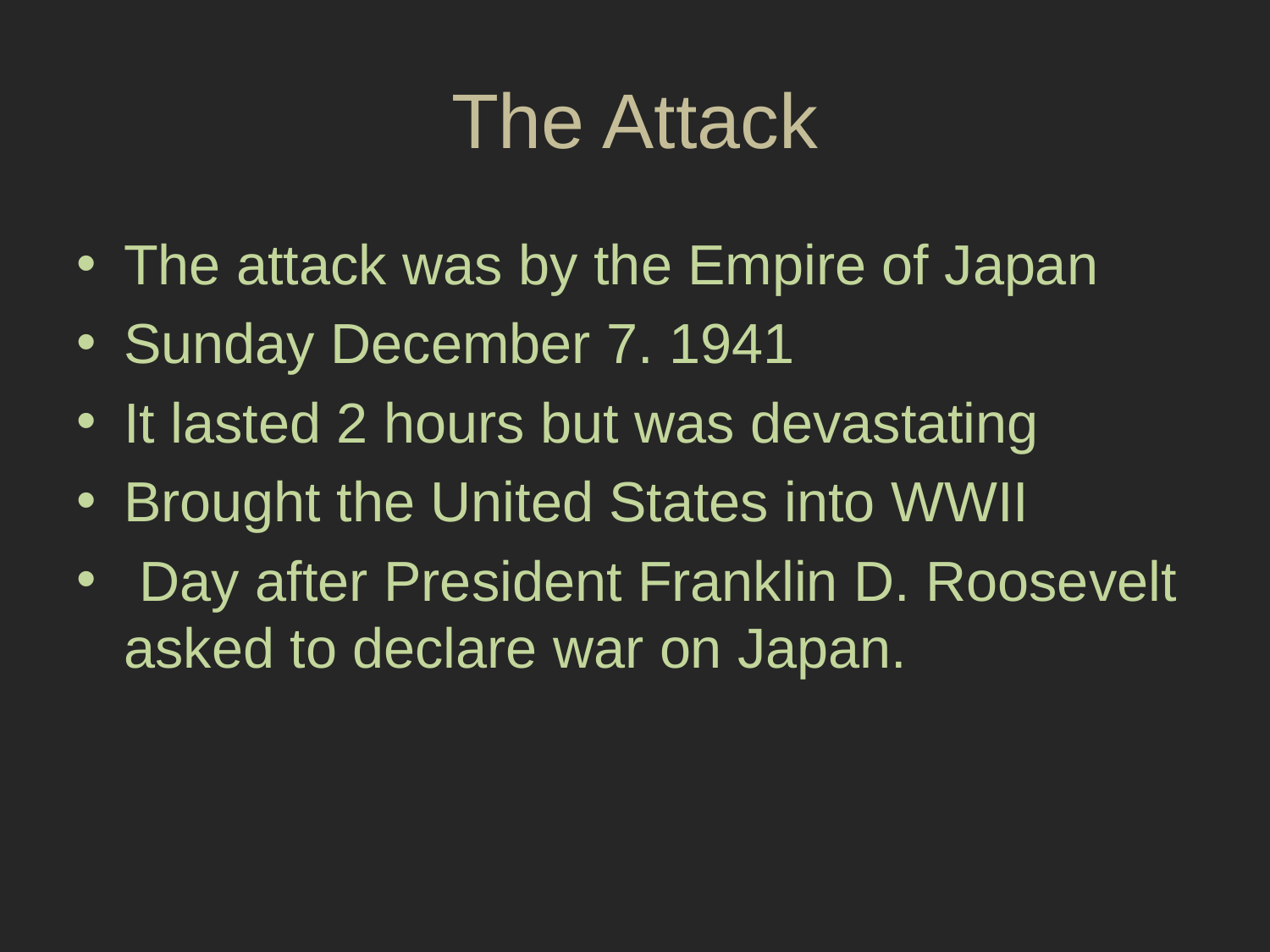

# The Attack
The attack was by the Empire of Japan
Sunday December 7. 1941
It lasted 2 hours but was devastating
Brought the United States into WWII
 Day after President Franklin D. Roosevelt asked to declare war on Japan.